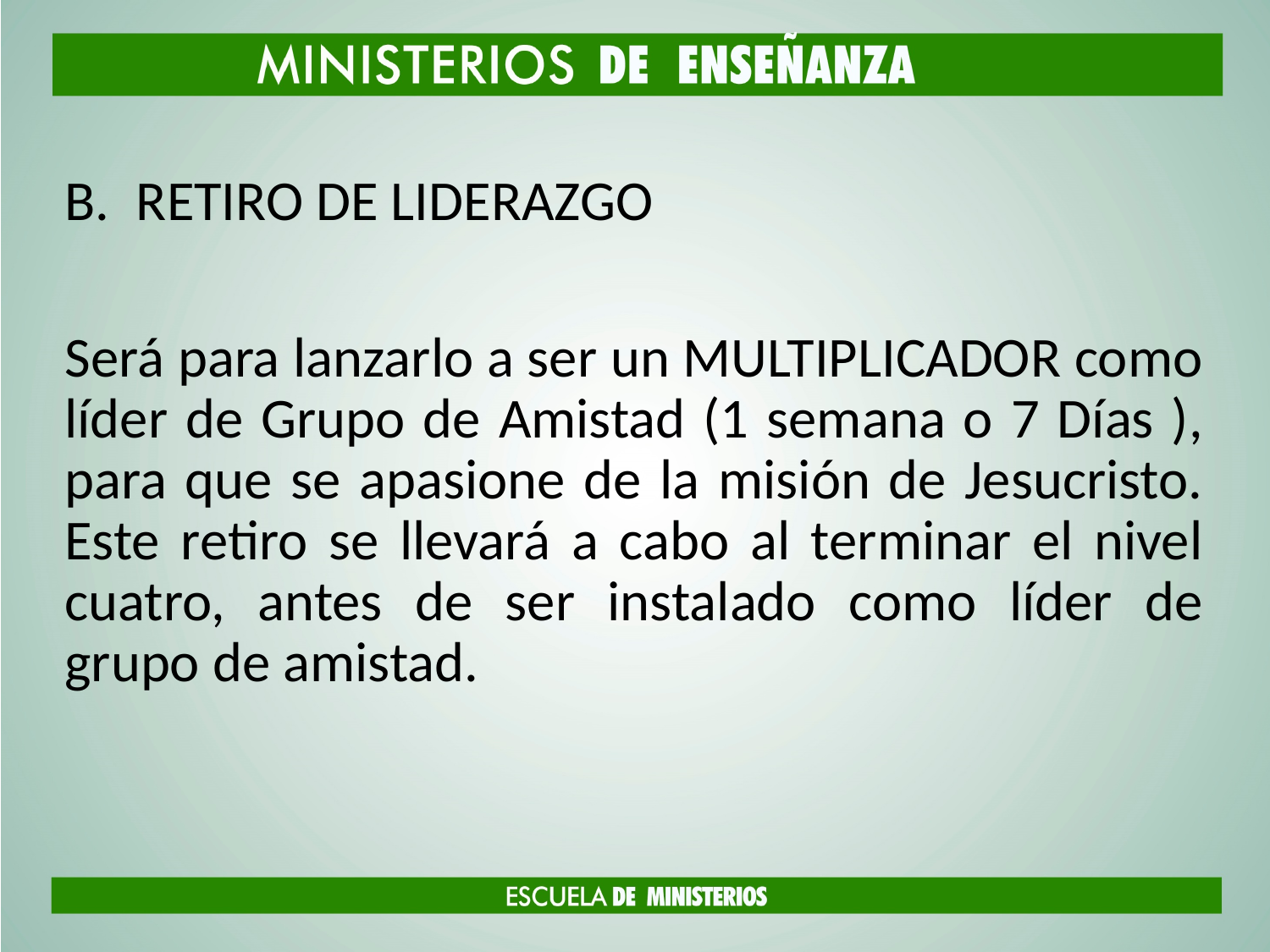

RETIRO DE LIDERAZGO

Será para lanzarlo a ser un MULTIPLICADOR como líder de Grupo de Amistad (1 semana o 7 Días ), para que se apasione de la misión de Jesucristo. Este retiro se llevará a cabo al terminar el nivel cuatro, antes de ser instalado como líder de grupo de amistad.